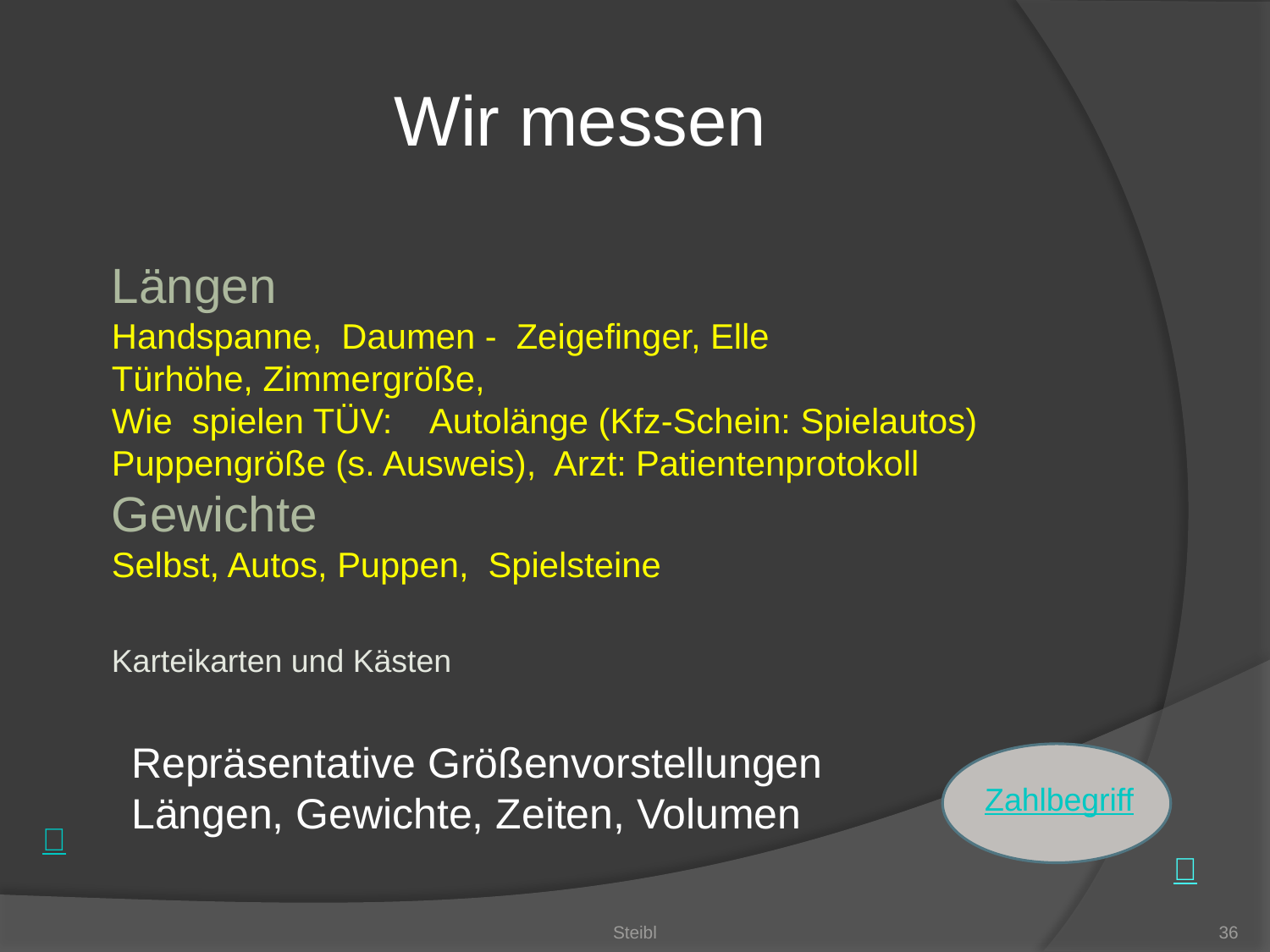

Wir messen
Längen
Handspanne,  Daumen -  Zeigefinger, Elle
Türhöhe, Zimmergröße,
Wie  spielen TÜV:    Autolänge (Kfz-Schein: Spielautos)
Puppengröße (s. Ausweis),  Arzt: Patientenprotokoll
Gewichte
Selbst, Autos, Puppen,  Spielsteine
Karteikarten und Kästen

Repräsentative Größenvorstellungen
Längen, Gewichte, Zeiten, Volumen

Zahlbegriff
Steibl
36